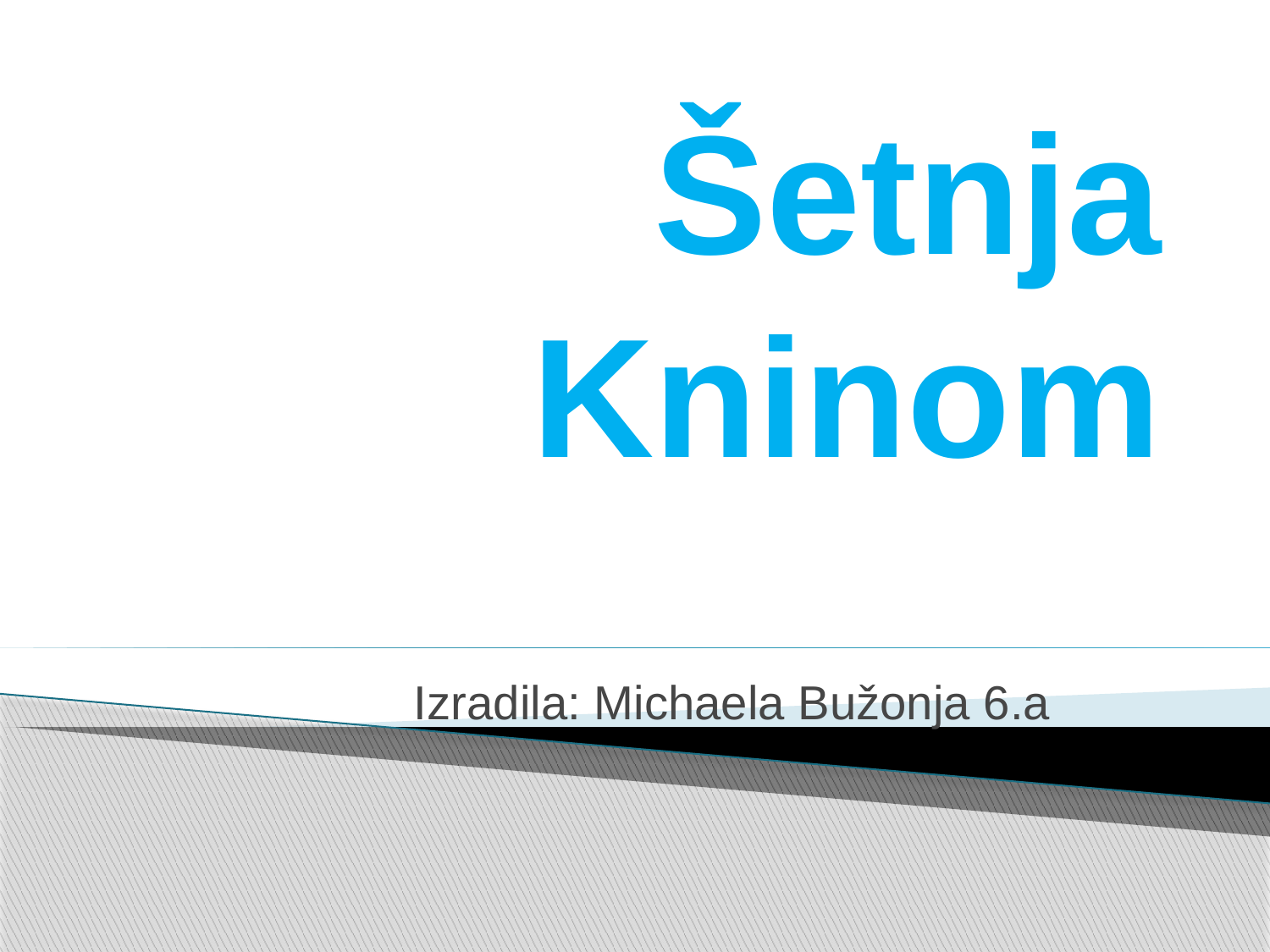

# Šetnja Kninom
Izradila: Michaela Bužonja 6.a